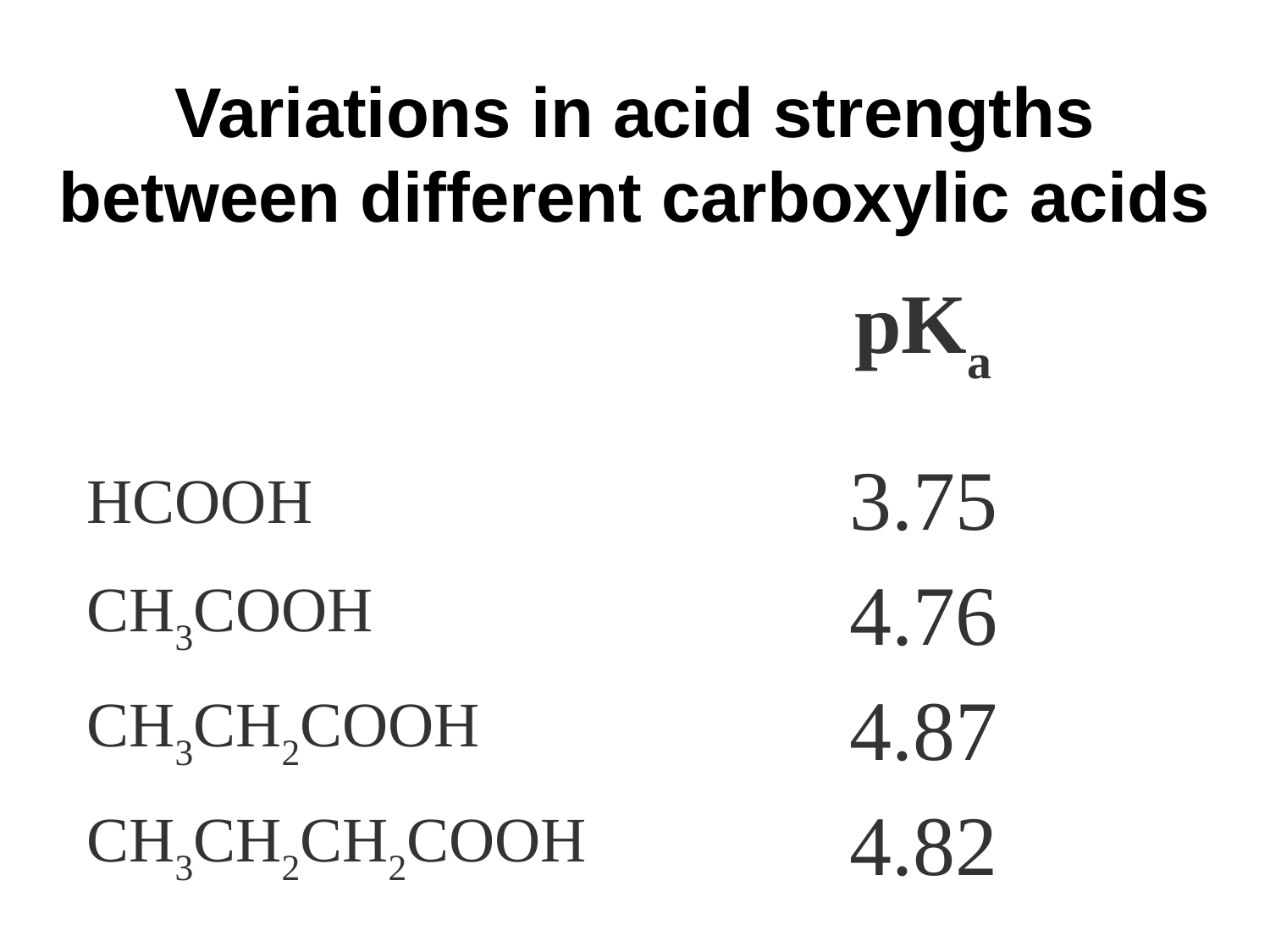

# Variations in acid strengths between different carboxylic acids
|  | pKa |
| --- | --- |
| HCOOH | 3.75 |
| CH3COOH | 4.76 |
| CH3CH2COOH | 4.87 |
| CH3CH2CH2COOH | 4.82 |